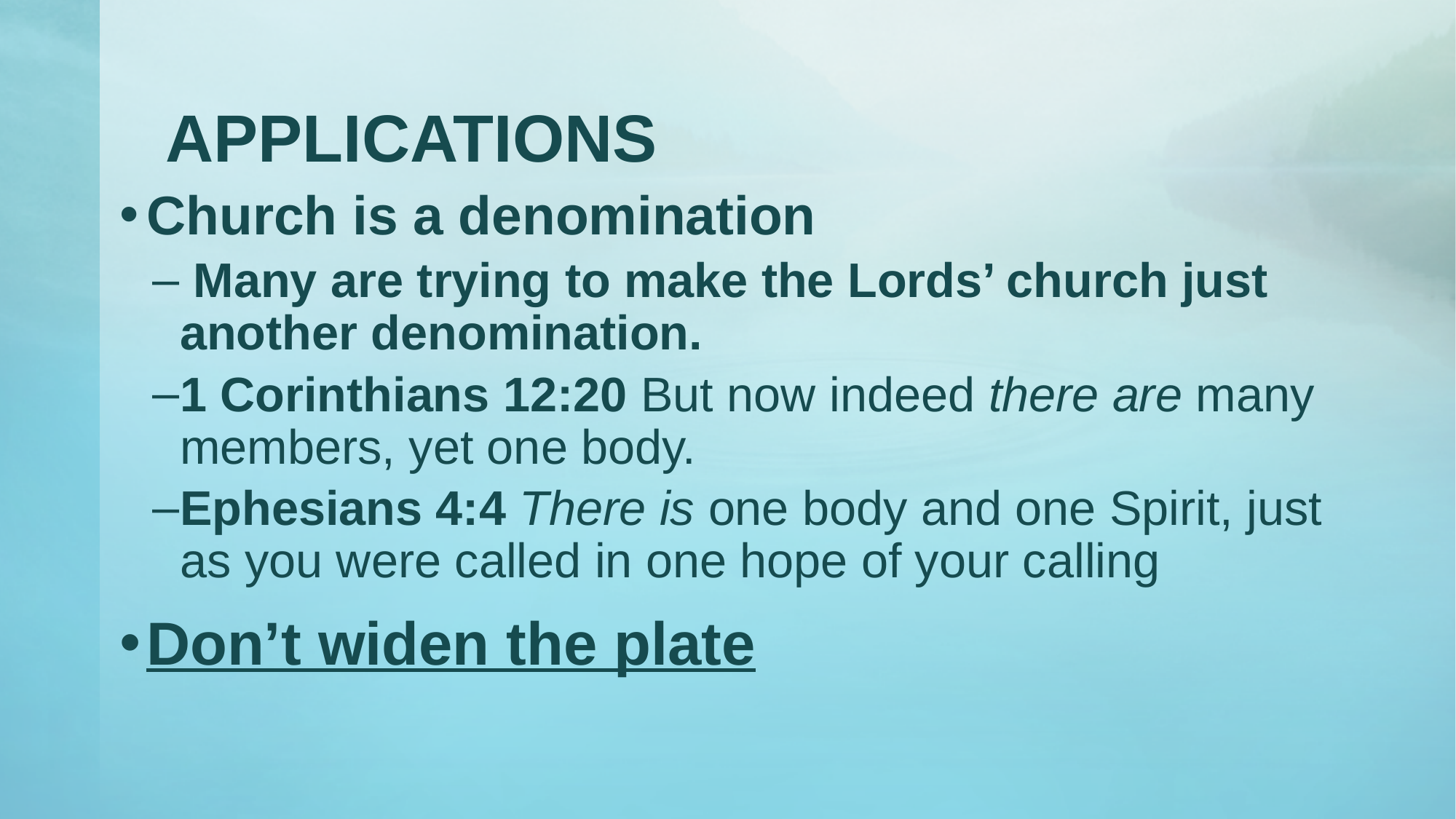

# APPLICATIONS
Church is a denomination
 Many are trying to make the Lords’ church just another denomination.
1 Corinthians 12:20 But now indeed there are many members, yet one body.
Ephesians 4:4 There is one body and one Spirit, just as you were called in one hope of your calling
Don’t widen the plate